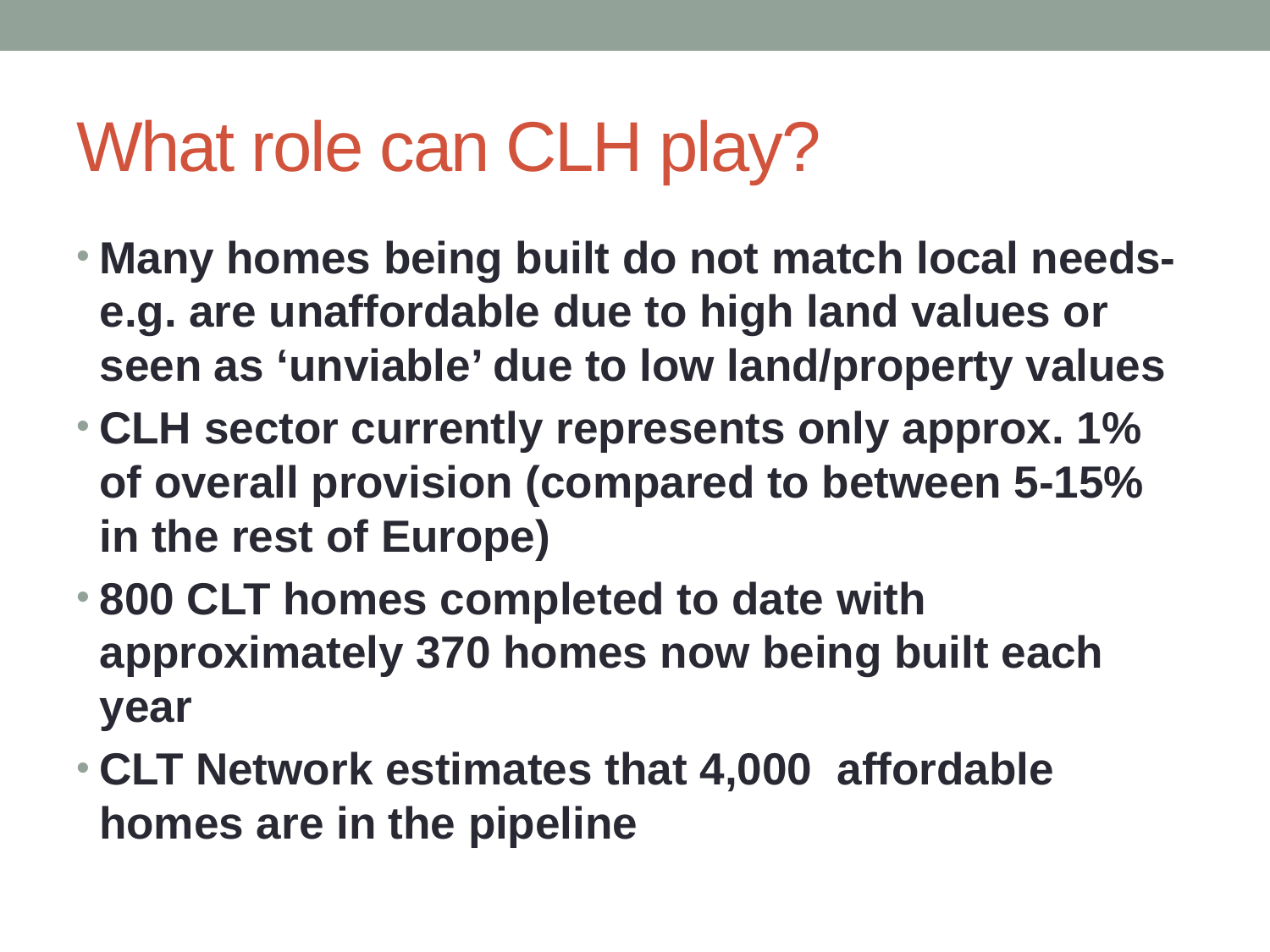

# What role can CLH play?
Many homes being built do not match local needs- e.g. are unaffordable due to high land values or seen as ‘unviable’ due to low land/property values
CLH sector currently represents only approx. 1% of overall provision (compared to between 5-15% in the rest of Europe)
800 CLT homes completed to date with  approximately 370 homes now being built each year
CLT Network estimates that 4,000  affordable homes are in the pipeline